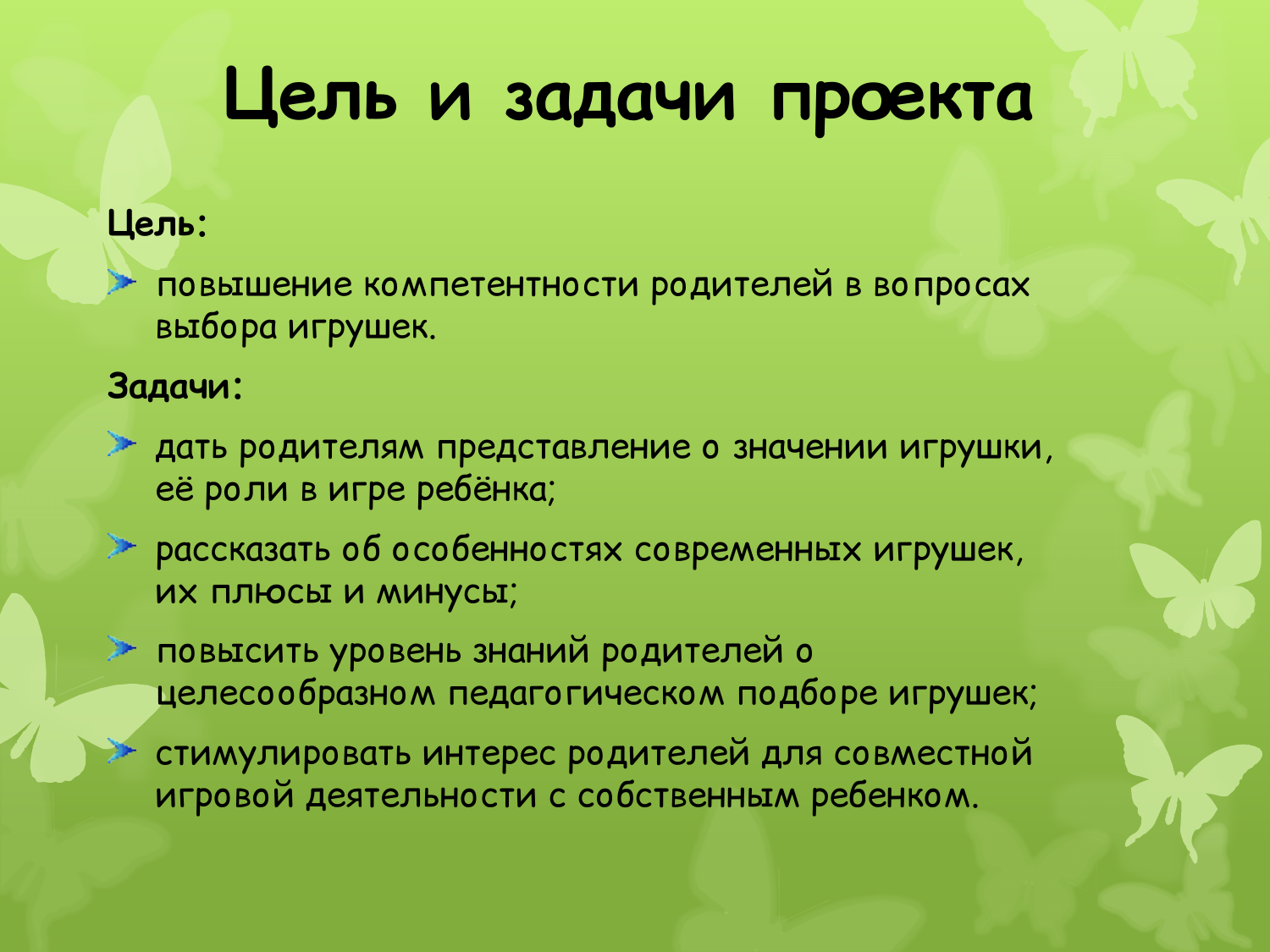

# Цель и задачи проекта
Цель:
повышение компетентности родителей в вопросах выбора игрушек.
Задачи:
дать родителям представление о значении игрушки, её роли в игре ребёнка;
рассказать об особенностях современных игрушек, их плюсы и минусы;
повысить уровень знаний родителей о целесообразном педагогическом подборе игрушек;
стимулировать интерес родителей для совместной игровой деятельности с собственным ребенком.